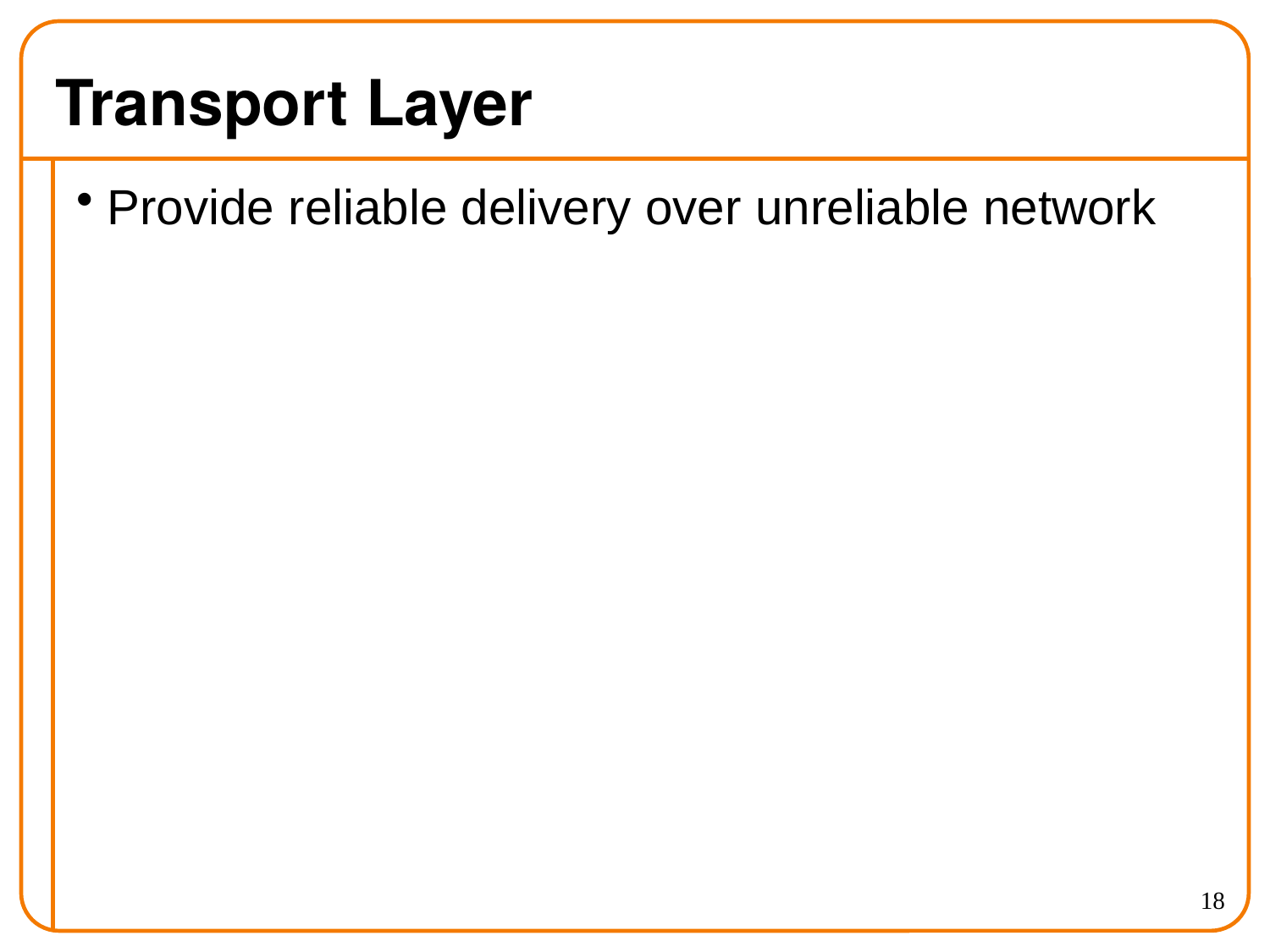

# Transport Layer
Provide reliable delivery over unreliable network
18